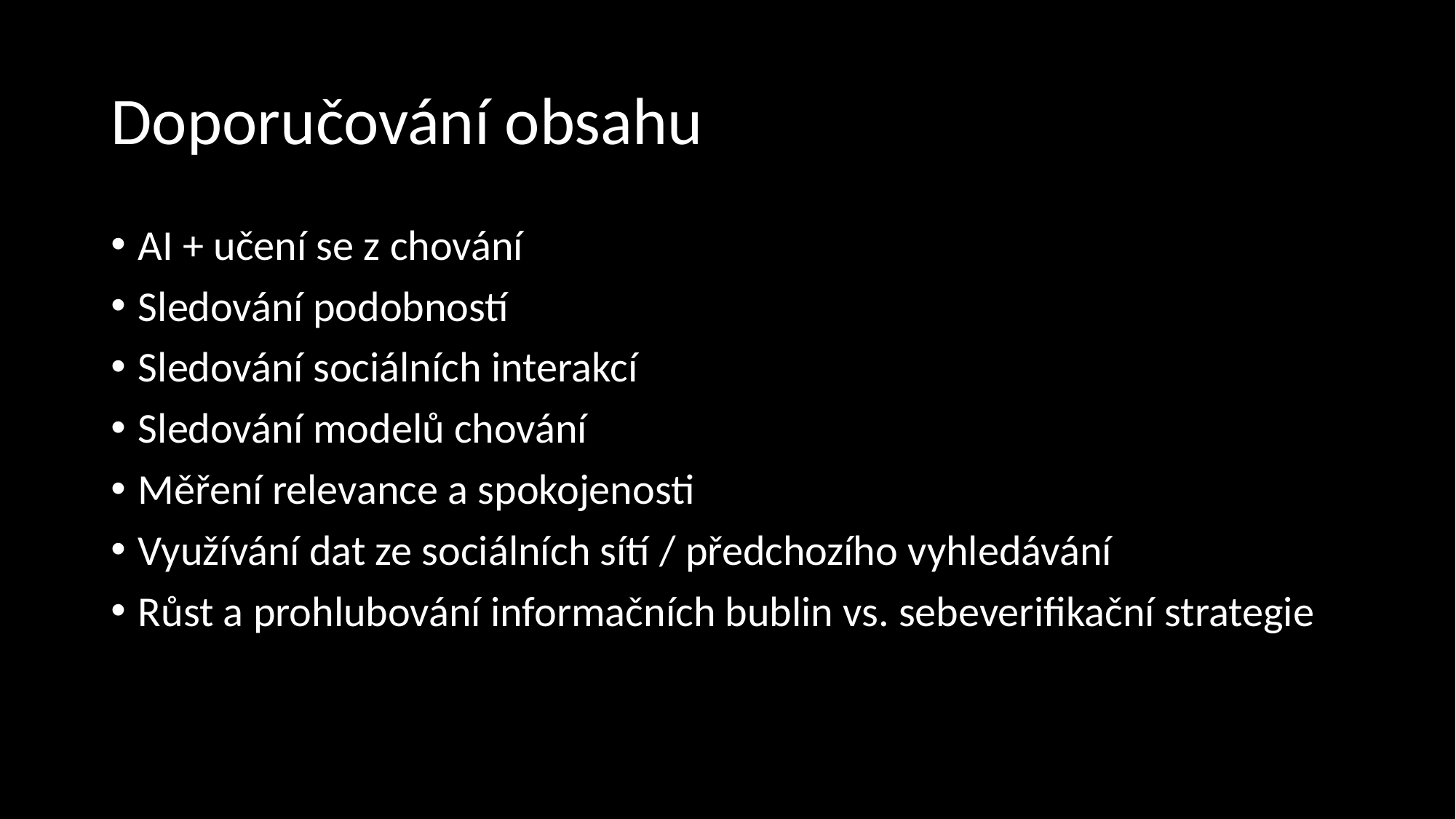

# Doporučování obsahu
AI + učení se z chování
Sledování podobností
Sledování sociálních interakcí
Sledování modelů chování
Měření relevance a spokojenosti
Využívání dat ze sociálních sítí / předchozího vyhledávání
Růst a prohlubování informačních bublin vs. sebeverifikační strategie